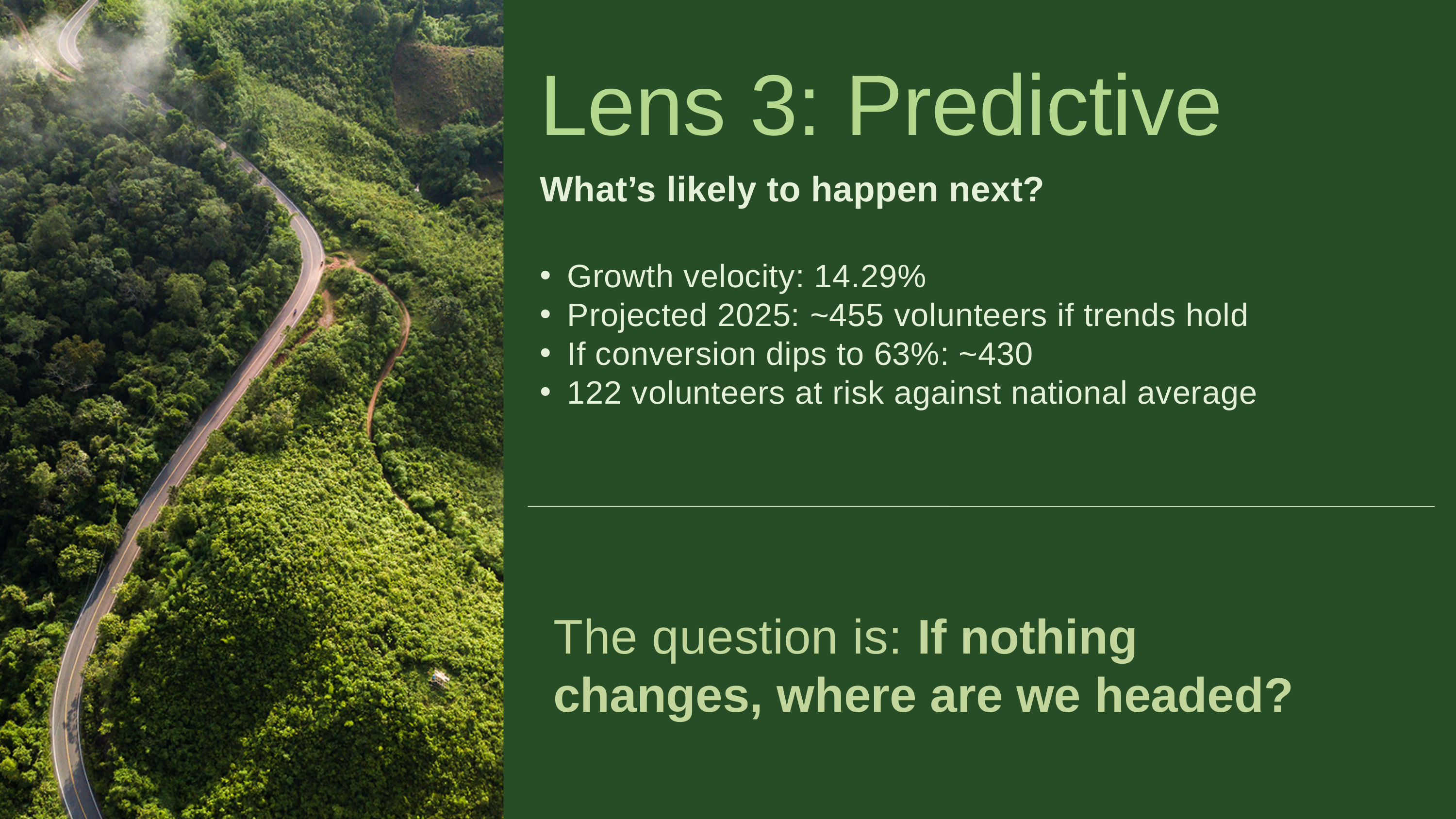

Lens 3: Predictive
What’s likely to happen next?
Growth velocity: 14.29%
Projected 2025: ~455 volunteers if trends hold
If conversion dips to 63%: ~430
122 volunteers at risk against national average

The question is: If nothing changes, where are we headed?